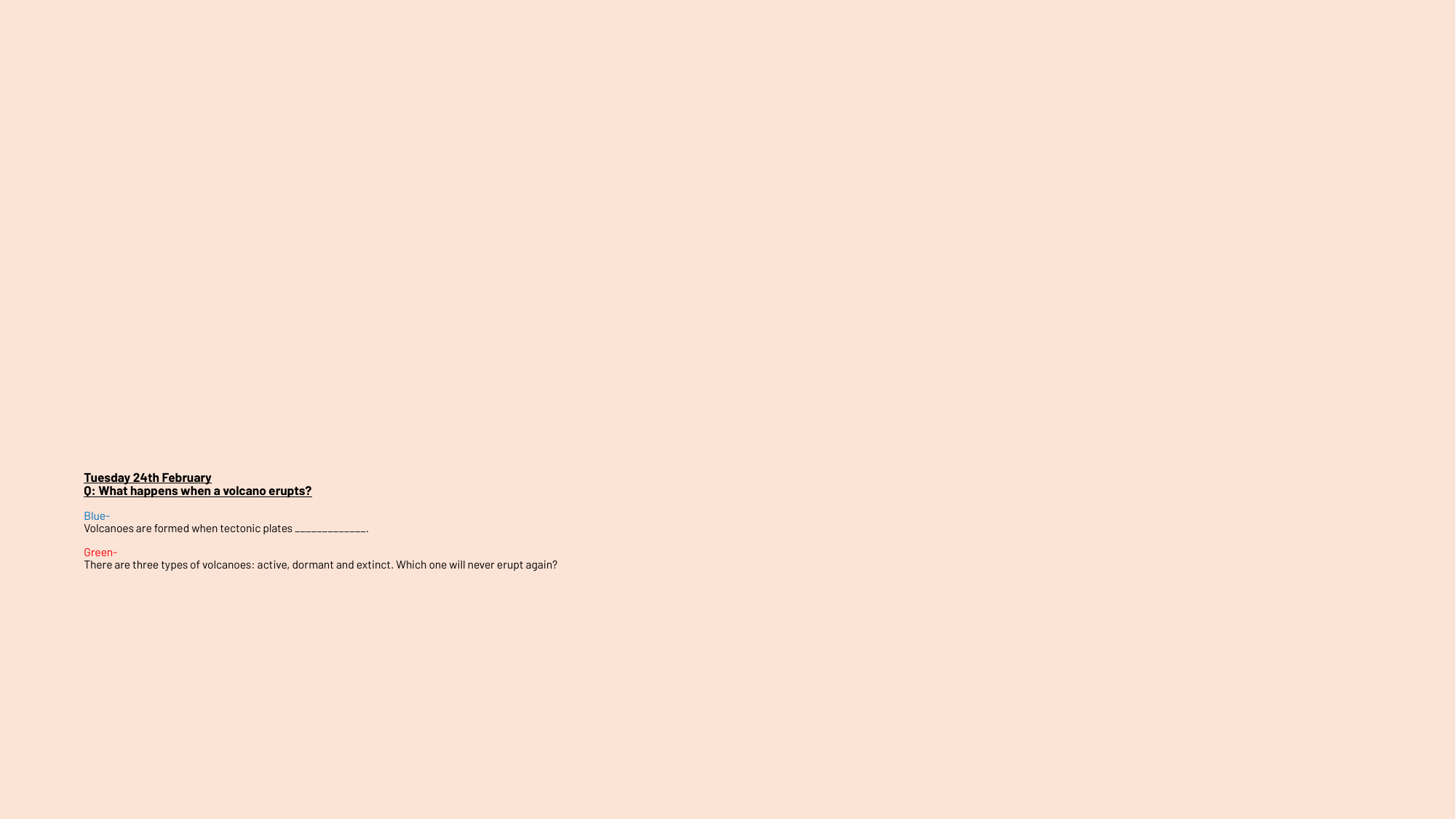

# Tuesday 24th February Q: What happens when a volcano erupts? Blue- Volcanoes are formed when tectonic plates _____________.  Green-  There are three types of volcanoes: active, dormant and extinct. Which one will never erupt again?